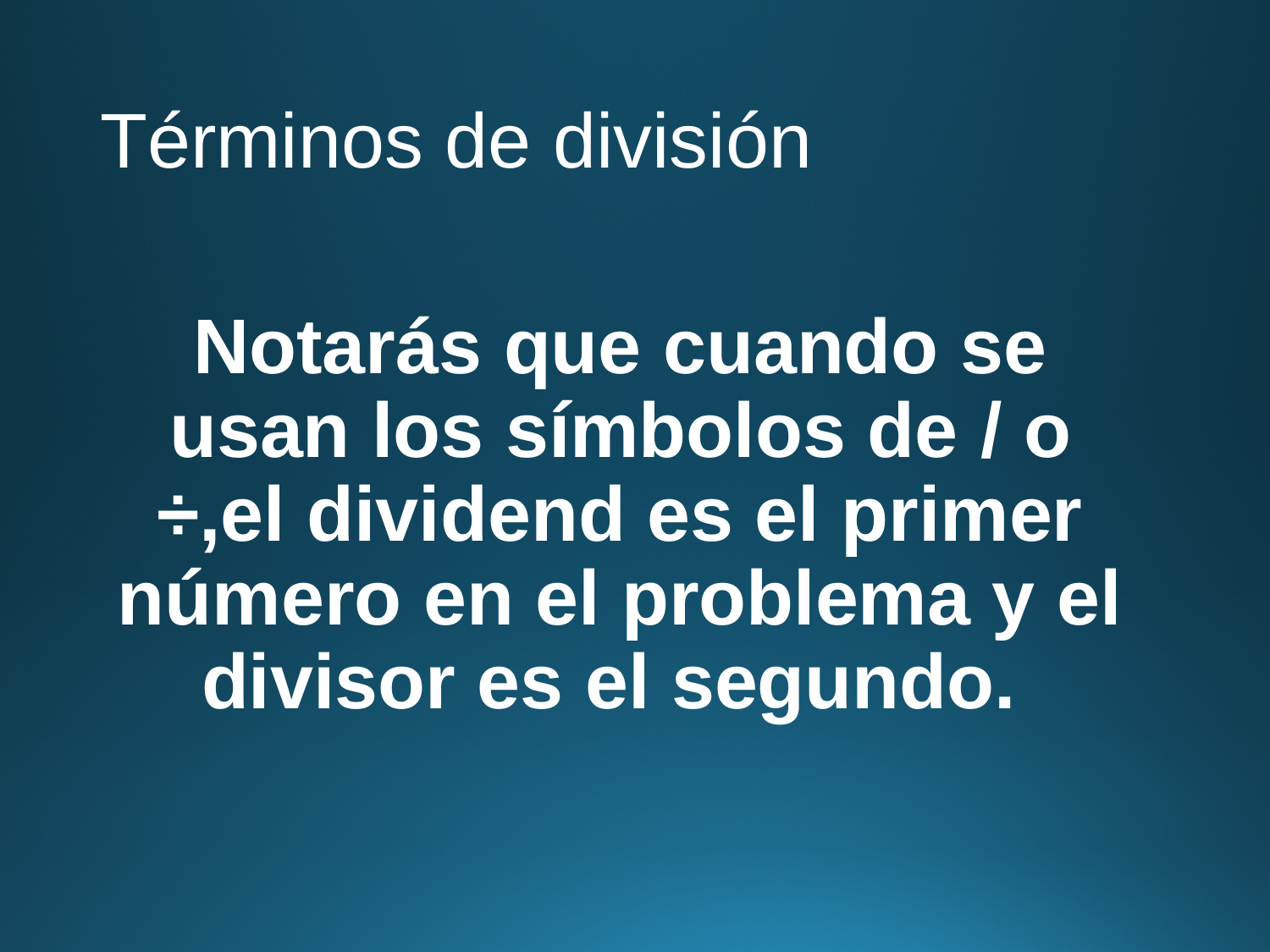

# Términos de división
Notarás que cuando se usan los símbolos de / o ÷,el dividend es el primer número en el problema y el divisor es el segundo.